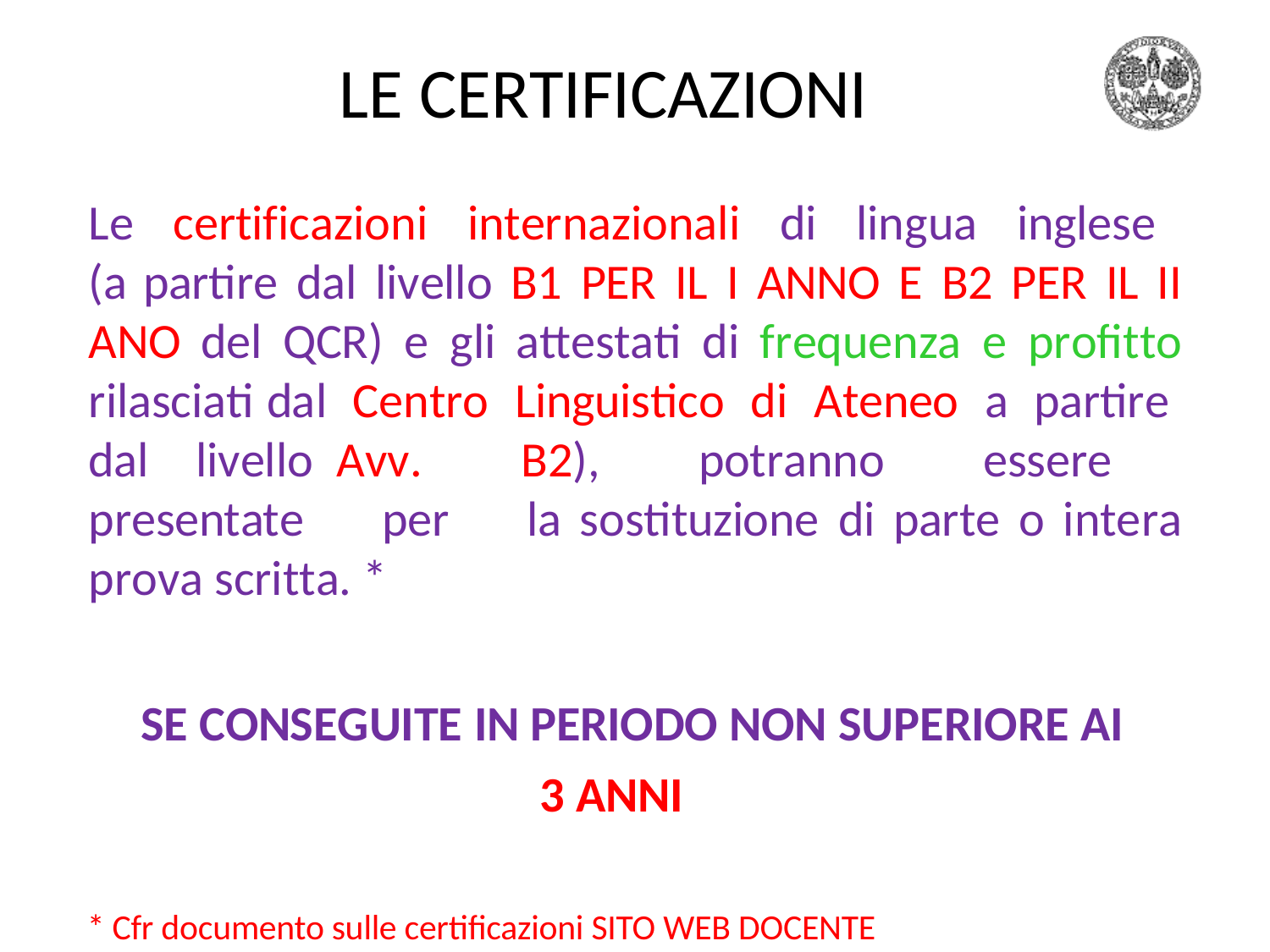

# LE CERTIFICAZIONI

Le   certificazioni   internazionali   di   lingua   inglese   (a partire dal livello B1 PER IL I ANNO E B2 PER IL II ANO del QCR) e gli attestati di frequenza e profitto rilasciati dal  Centro  Linguistico  di  Ateneo  a  partire  dal  livello Avv.    B2),    potranno    essere    presentate    per    la sostituzione di parte o intera prova scritta. *

SE CONSEGUITE IN PERIODO NON SUPERIORE AI
3 ANNI

* Cfr documento sulle certificazioni SITO WEB DOCENTE